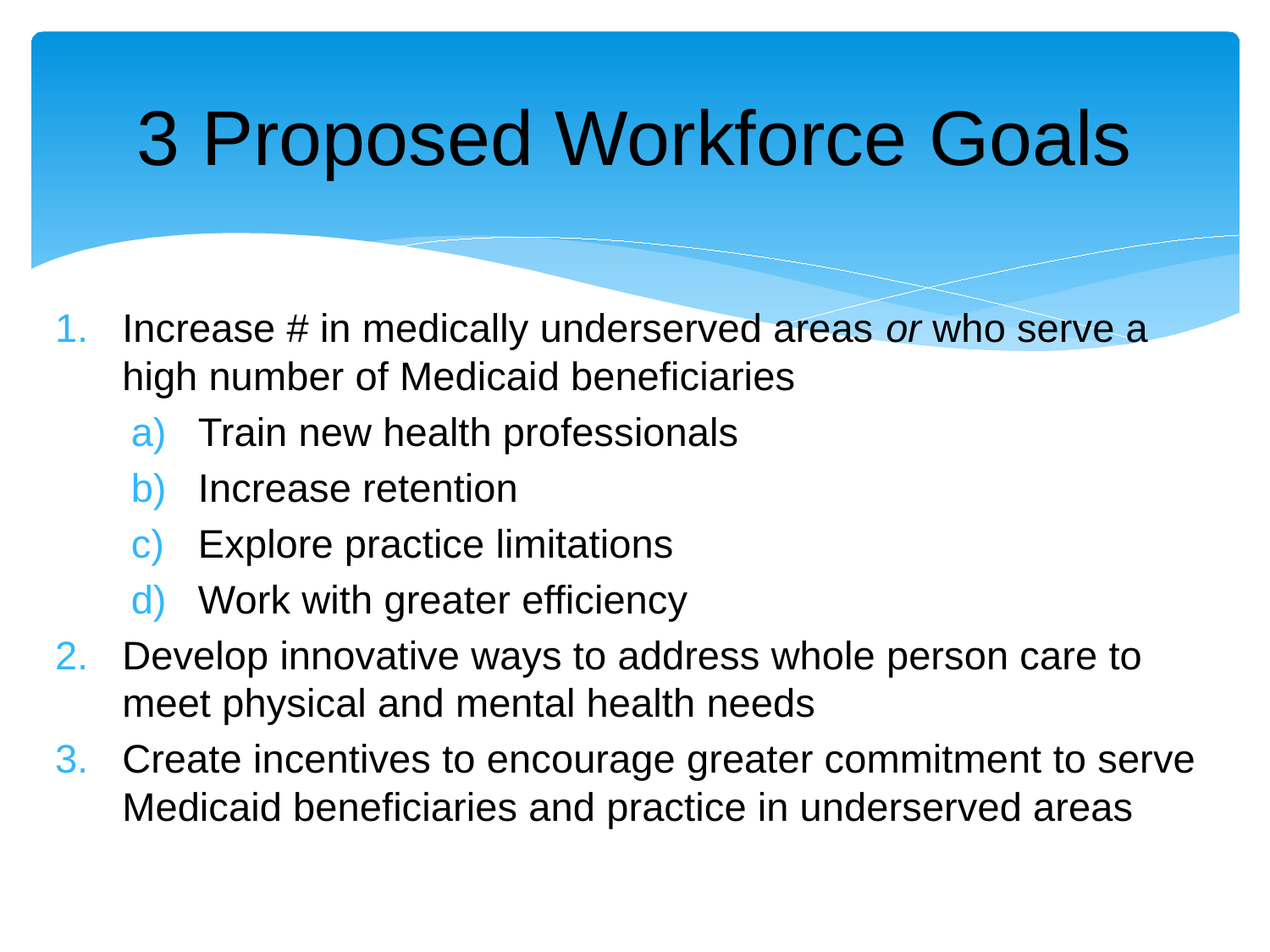

# 3 Proposed Workforce Goals
Increase # in medically underserved areas or who serve a high number of Medicaid beneficiaries
Train new health professionals
Increase retention
Explore practice limitations
Work with greater efficiency
Develop innovative ways to address whole person care to meet physical and mental health needs
Create incentives to encourage greater commitment to serve Medicaid beneficiaries and practice in underserved areas